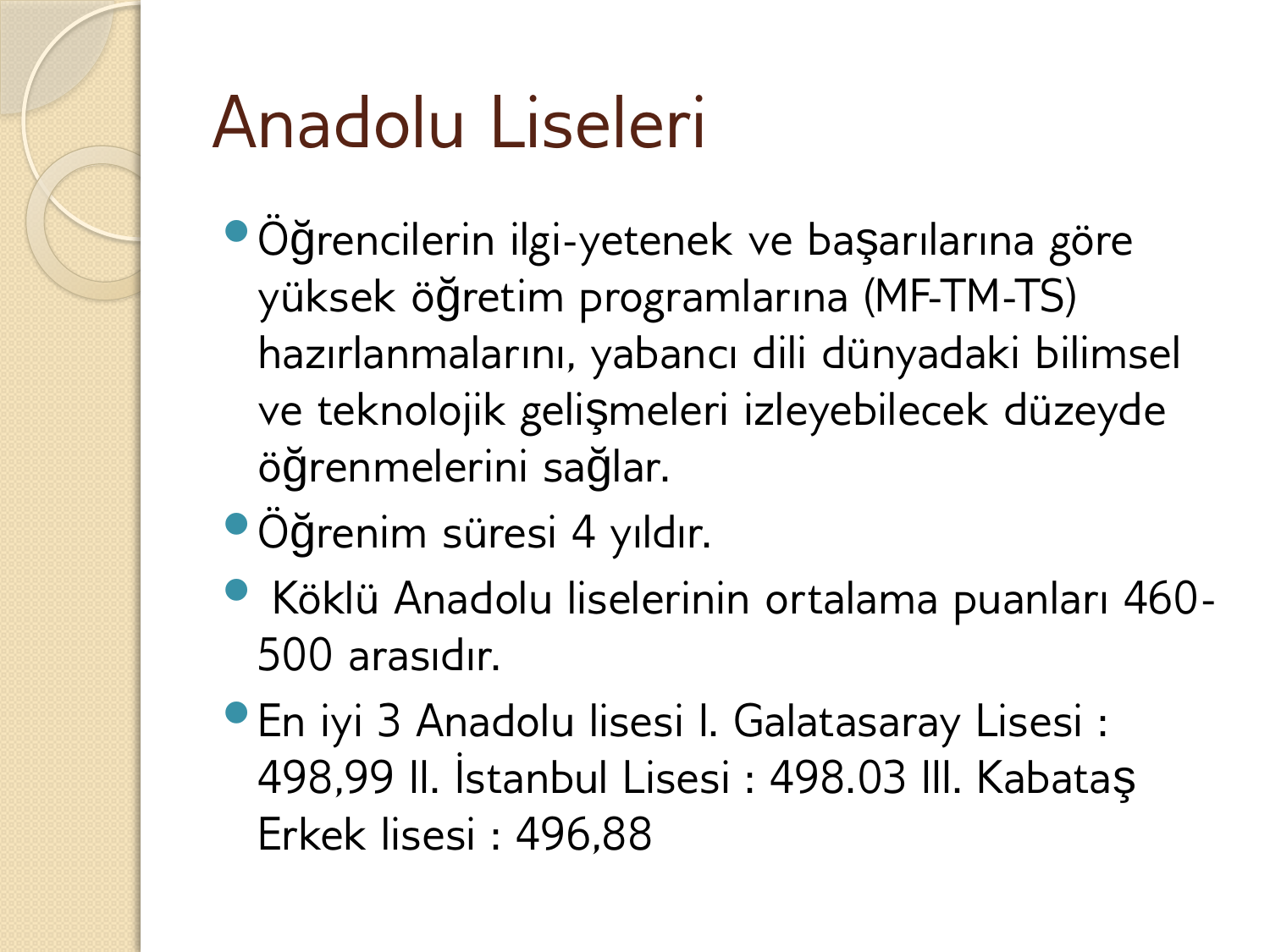

# Anadolu Liseleri
Öğrencilerin ilgi-yetenek ve başarılarına göre yüksek öğretim programlarına (MF-TM-TS) hazırlanmalarını, yabancı dili dünyadaki bilimsel ve teknolojik gelişmeleri izleyebilecek düzeyde öğrenmelerini sağlar.
Öğrenim süresi 4 yıldır.
 Köklü Anadolu liselerinin ortalama puanları 460-500 arasıdır.
En iyi 3 Anadolu lisesi I. Galatasaray Lisesi : 498,99 II. İstanbul Lisesi : 498.03 III. Kabataş Erkek lisesi : 496,88